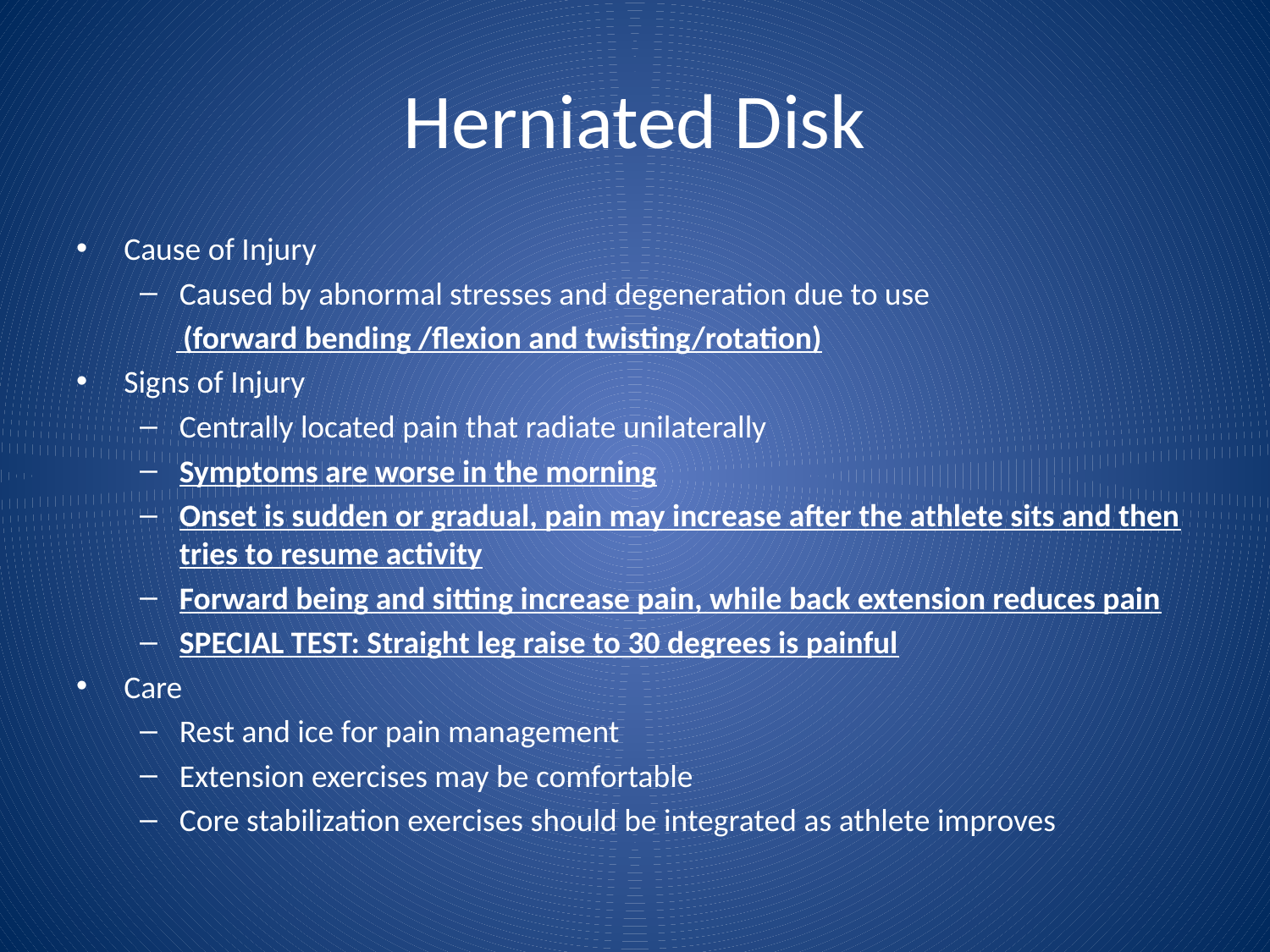

# Herniated Disk
Cause of Injury
Caused by abnormal stresses and degeneration due to use
      (forward bending /flexion and twisting/rotation)
Signs of Injury
Centrally located pain that radiate unilaterally
Symptoms are worse in the morning
Onset is sudden or gradual, pain may increase after the athlete sits and then tries to resume activity
Forward being and sitting increase pain, while back extension reduces pain
SPECIAL TEST: Straight leg raise to 30 degrees is painful
Care
Rest and ice for pain management
Extension exercises may be comfortable
Core stabilization exercises should be integrated as athlete improves